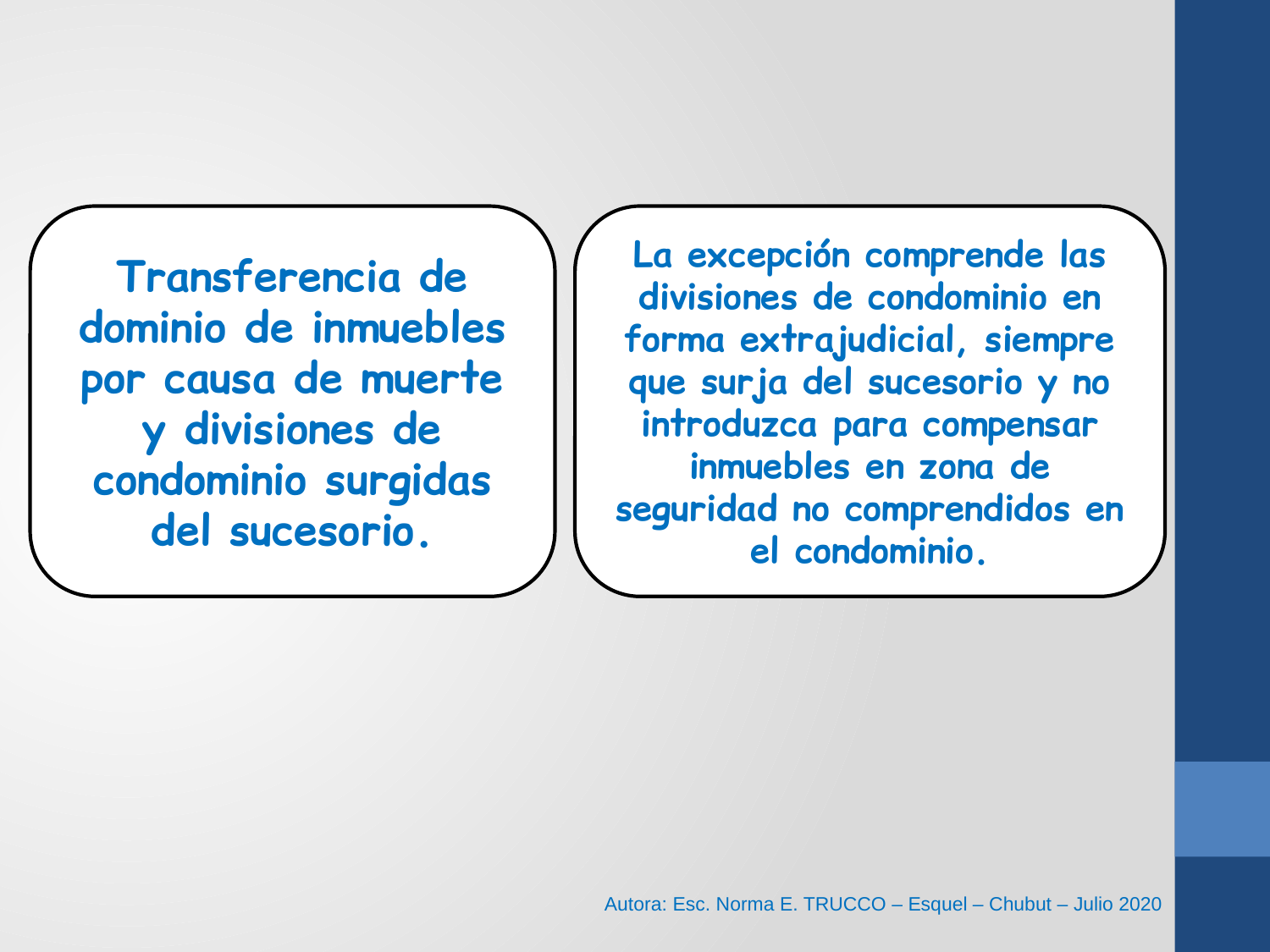

Transferencia de dominio de inmuebles por causa de muerte y divisiones de condominio surgidas del sucesorio.
La excepción comprende las divisiones de condominio en forma extrajudicial, siempre que surja del sucesorio y no introduzca para compensar inmuebles en zona de seguridad no comprendidos en el condominio.
Autora: Esc. Norma E. TRUCCO – Esquel – Chubut – Julio 2020